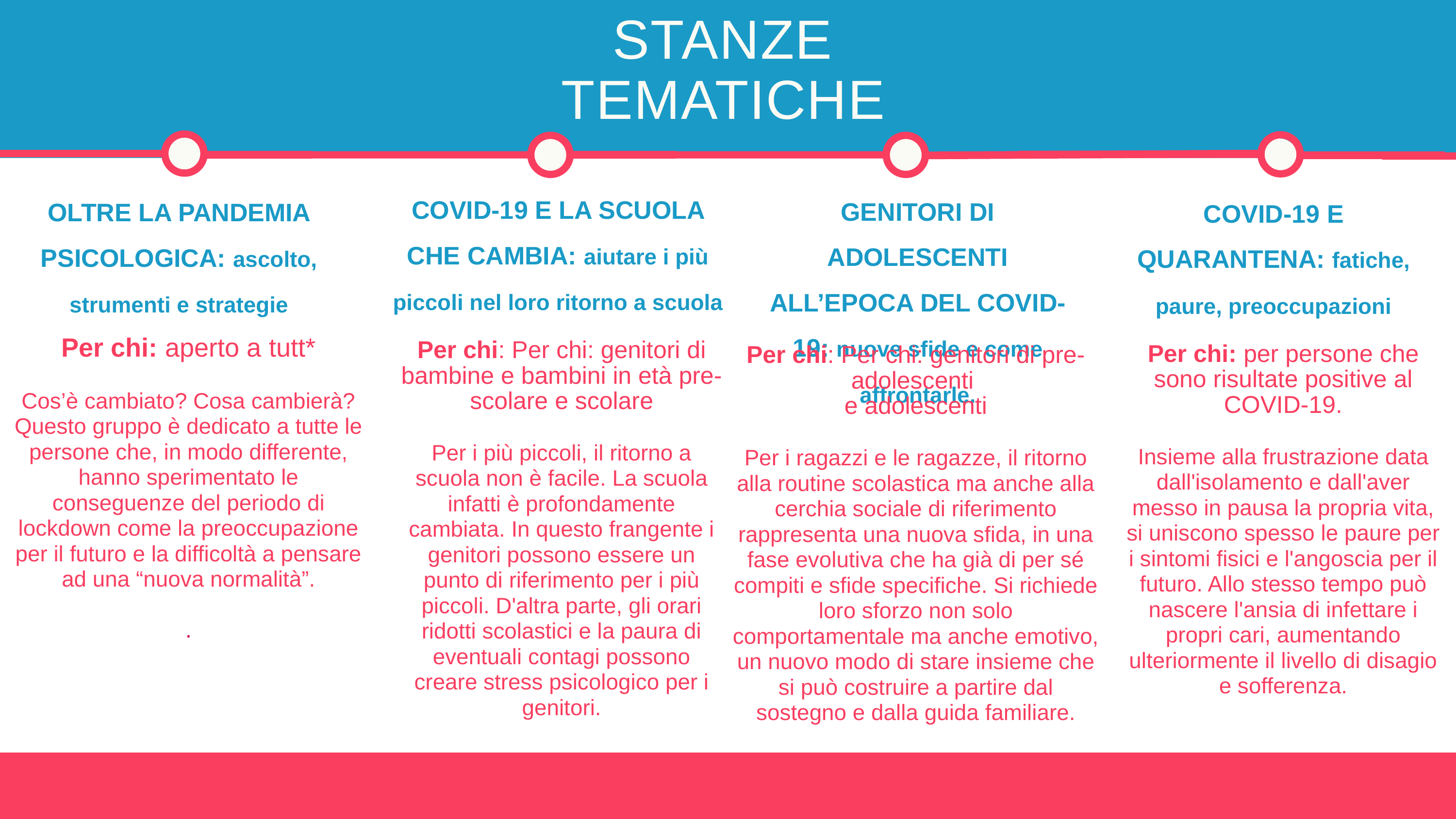

STANZE TEMATICHE
STANZE
TEMATICHE

COVID-19 E LA SCUOLA CHE CAMBIA: aiutare i più piccoli nel loro ritorno a scuola
GENITORI DI ADOLESCENTI ALL’EPOCA DEL COVID-19: nuove sfide e come affrontarle.

OLTRE LA PANDEMIA PSICOLOGICA: ascolto, strumenti e strategie
COVID-19 E QUARANTENA: fatiche, paure, preoccupazioni
Per chi: aperto a tutt*

Cos’è cambiato? Cosa cambierà? Questo gruppo è dedicato a tutte le persone che, in modo differente, hanno sperimentato le conseguenze del periodo di lockdown come la preoccupazione per il futuro e la difficoltà a pensare ad una “nuova normalità”.

.
Per chi: Per chi: genitori di bambine e bambini in età pre-scolare e scolare

Per i più piccoli, il ritorno a scuola non è facile. La scuola infatti è profondamente cambiata. In questo frangente i genitori possono essere un punto di riferimento per i più piccoli. D'altra parte, gli orari ridotti scolastici e la paura di eventuali contagi possono creare stress psicologico per i genitori.
Per chi: per persone che sono risultate positive al COVID-19.
Insieme alla frustrazione data dall'isolamento e dall'aver messo in pausa la propria vita, si uniscono spesso le paure per i sintomi fisici e l'angoscia per il futuro. Allo stesso tempo può nascere l'ansia di infettare i propri cari, aumentando ulteriormente il livello di disagio e sofferenza.
Per chi: Per chi: genitori di pre-adolescenti
e adolescenti

Per i ragazzi e le ragazze, il ritorno alla routine scolastica ma anche alla cerchia sociale di riferimento rappresenta una nuova sfida, in una fase evolutiva che ha già di per sé compiti e sfide specifiche. Si richiede loro sforzo non solo comportamentale ma anche emotivo, un nuovo modo di stare insieme che si può costruire a partire dal sostegno e dalla guida familiare.